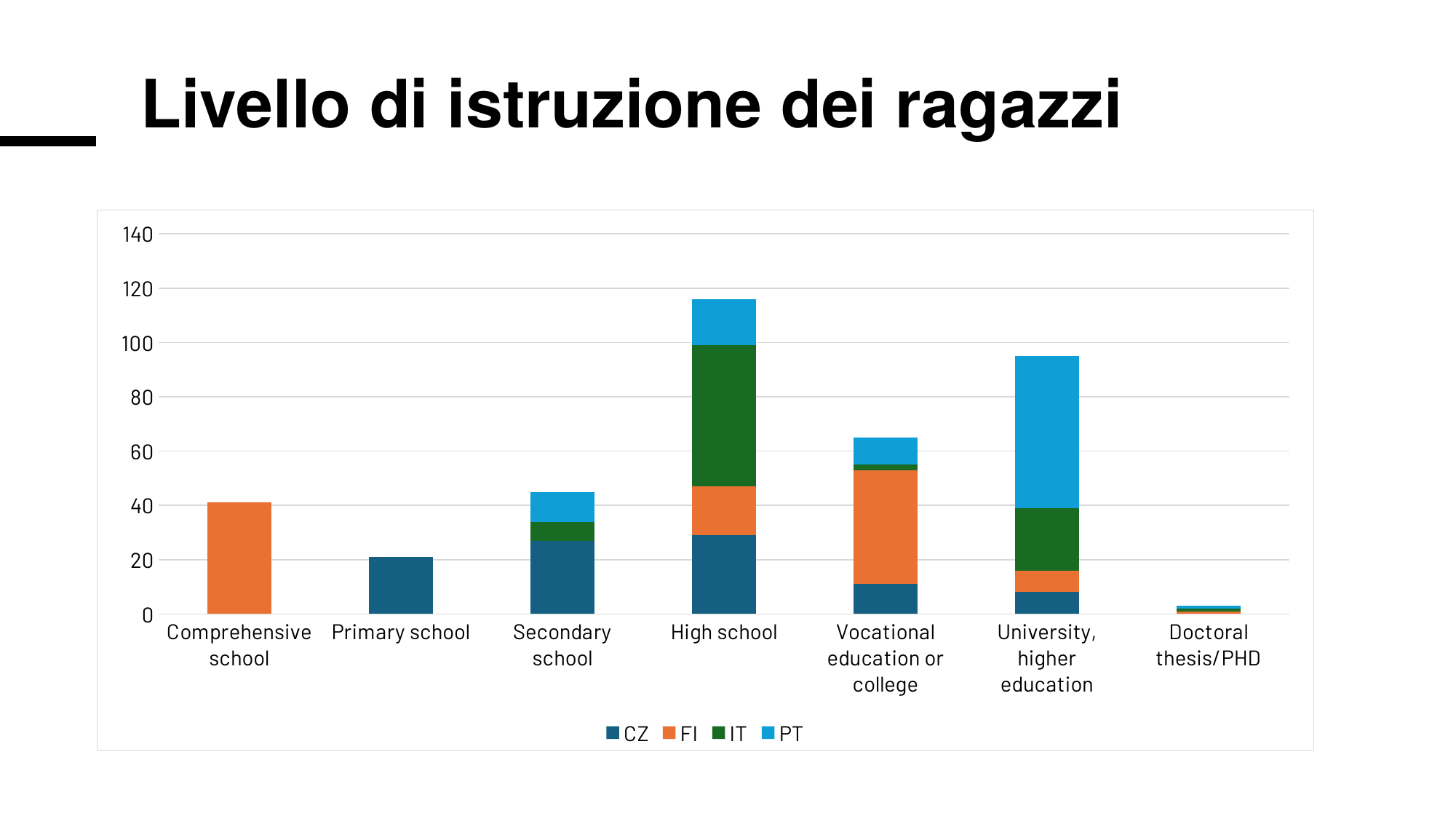

# Livello di istruzione dei ragazzi

### Chart

| Category | CZ | FI | IT | PT |
|---|---|---|---|---|
| Comprehensive school | None | 41.0 | None | None |
| Primary school | 21.0 | None | None | None |
| Secondary school | 27.0 | None | 7.0 | 11.0 |
| High school | 29.0 | 18.0 | 52.0 | 17.0 |
| Vocational education or college | 11.0 | 42.0 | 2.0 | 10.0 |
| University, higher education | 8.0 | 8.0 | 23.0 | 56.0 |
| Doctoral thesis/PHD | None | 1.0 | 1.0 | 1.0 |